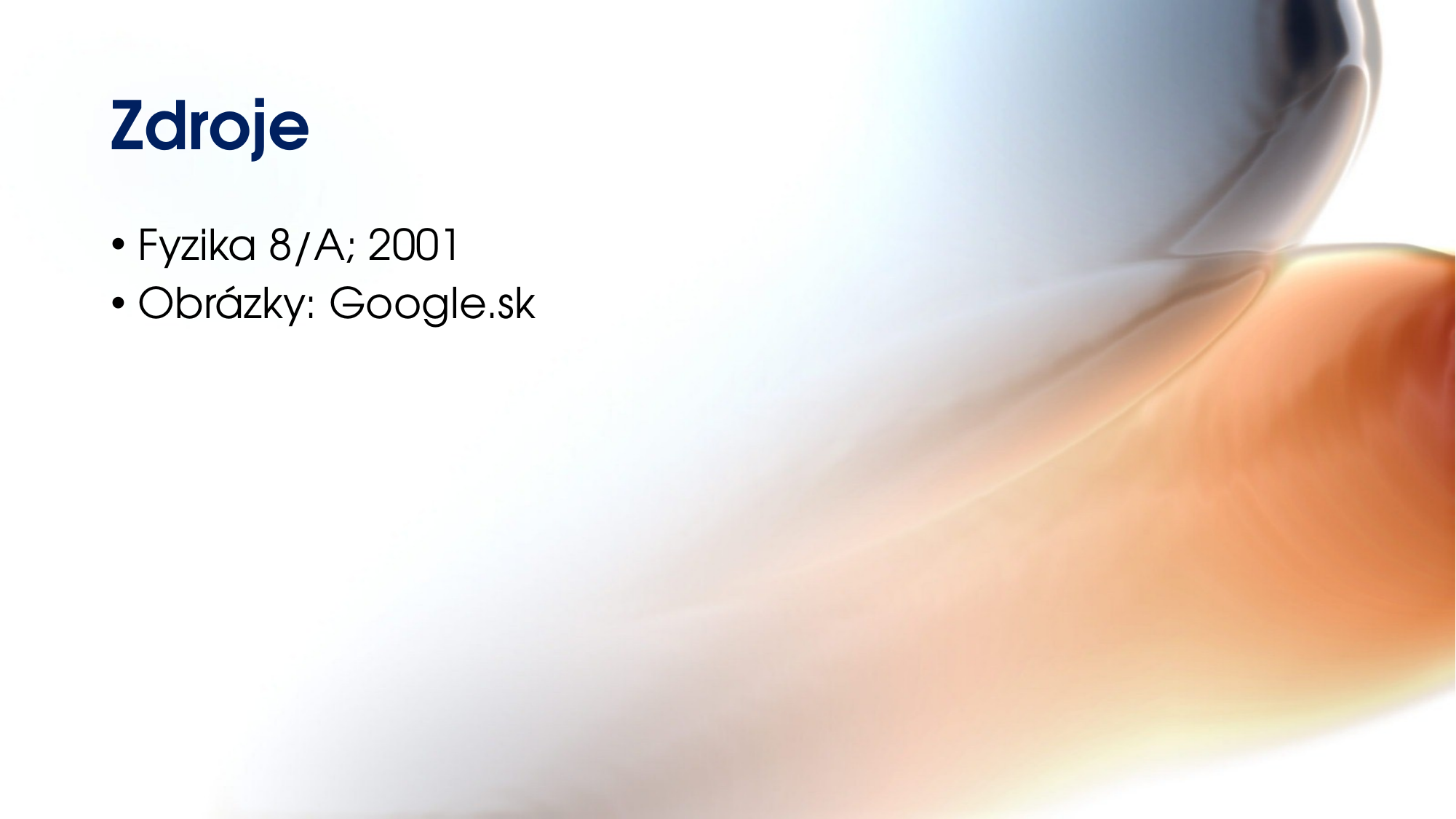

# Zdroje
Fyzika 8/A; 2001
Obrázky: Google.sk